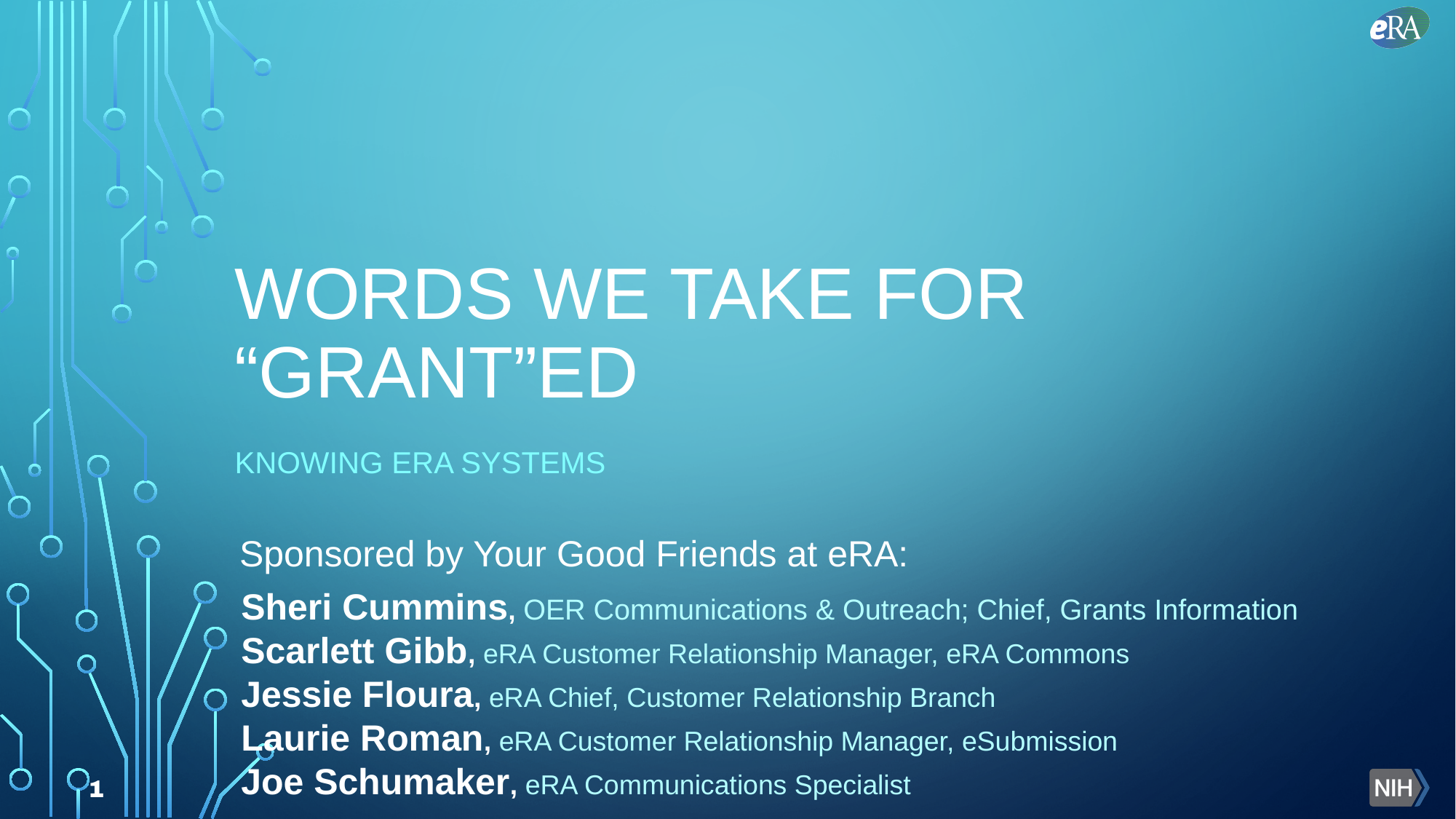

# Words We Take for “Grant”ed
Knowing eRA Systems
Sponsored by Your Good Friends at eRA:
Sheri Cummins, OER Communications & Outreach; Chief, Grants Information
Scarlett Gibb, eRA Customer Relationship Manager, eRA Commons
Jessie Floura, eRA Chief, Customer Relationship Branch
Laurie Roman, eRA Customer Relationship Manager, eSubmission
Joe Schumaker, eRA Communications Specialist
1